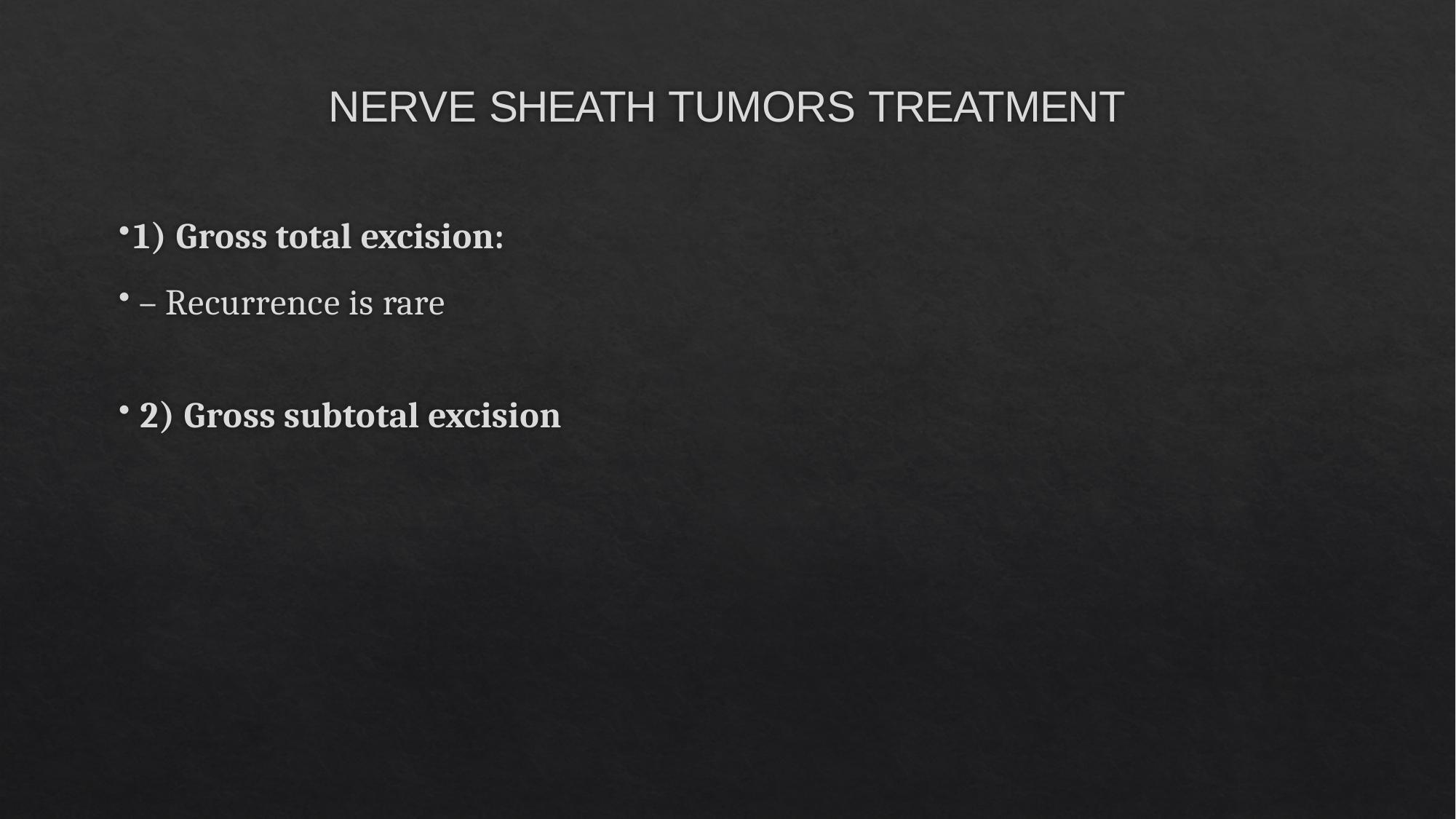

# NERVE SHEATH TUMORS TREATMENT
1) Gross total excision:
– Recurrence is rare

2) Gross subtotal excision